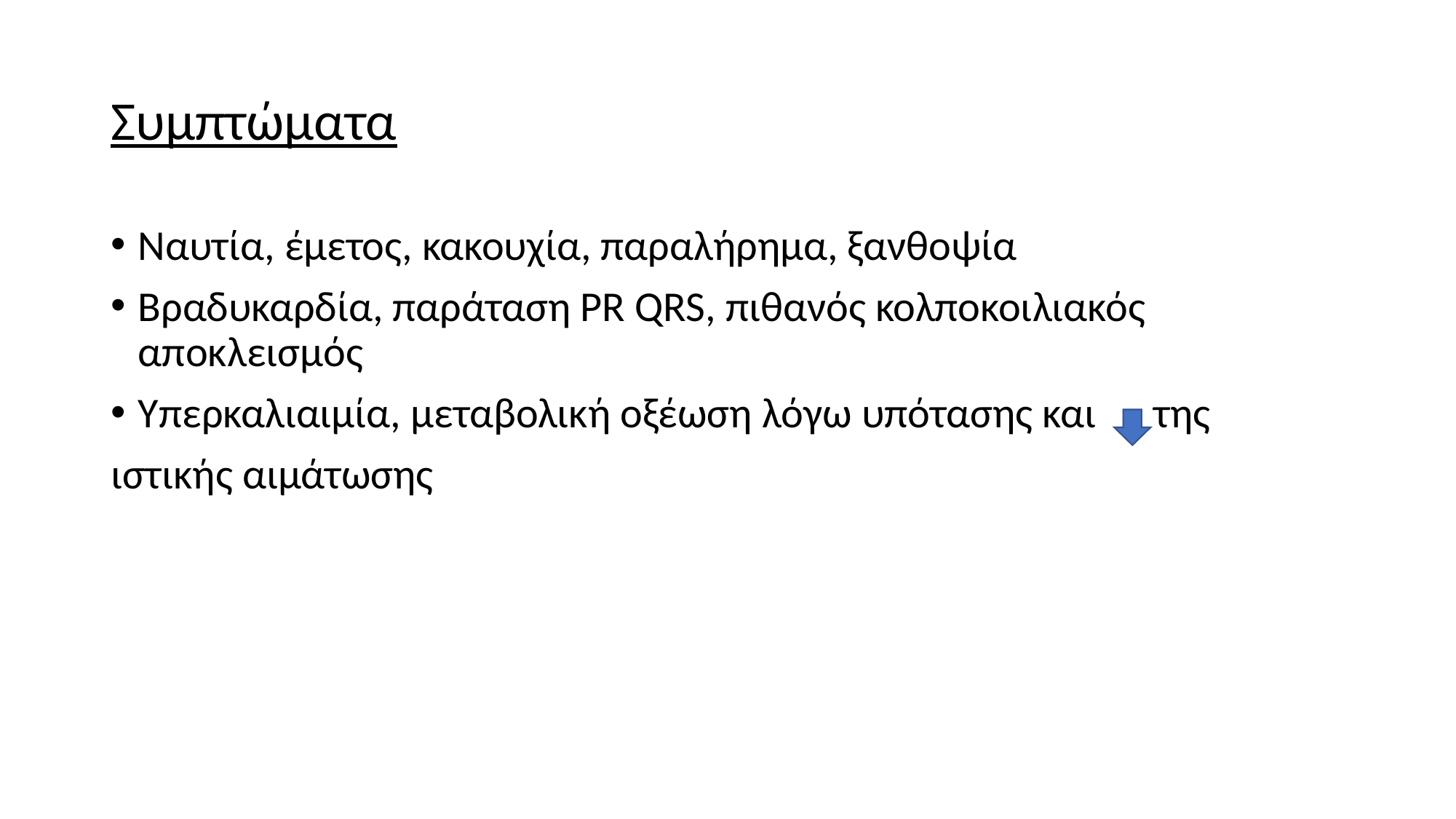

# Συμπτώματα
Ναυτία, έμετος, κακουχία, παραλήρημα, ξανθοψία
Βραδυκαρδία, παράταση PR QRS, πιθανός κολποκοιλιακός αποκλεισμός
Υπερκαλιαιμία, μεταβολική οξέωση λόγω υπότασης και      της
ιστικής αιμάτωσης